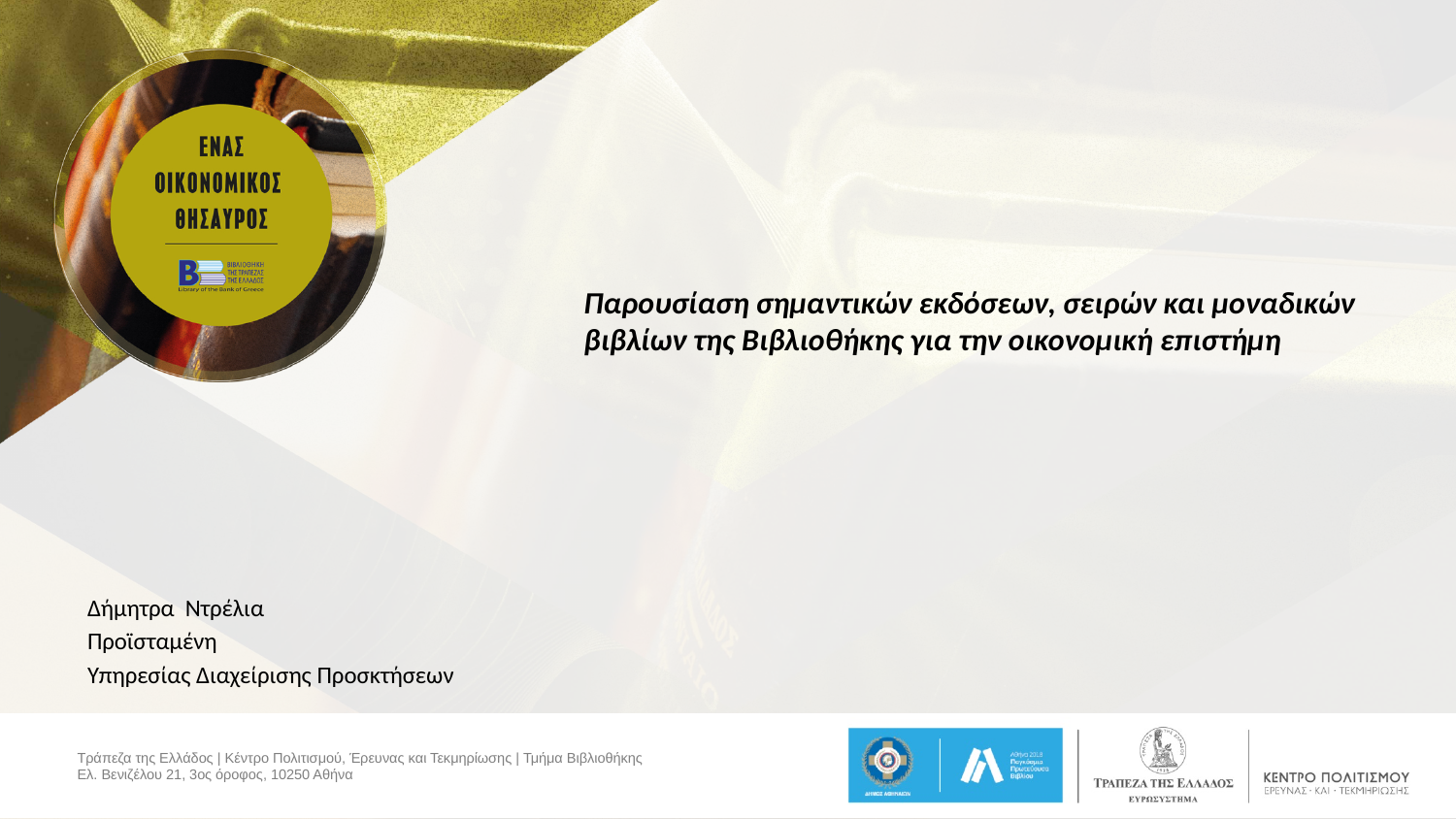

Παρουσίαση σημαντικών εκδόσεων, σειρών και μοναδικών βιβλίων της Βιβλιοθήκης για την οικονομική επιστήμη

#
Δήμητρα  Ντρέλια
Προϊσταμένη
Υπηρεσίας Διαχείρισης Προσκτήσεων